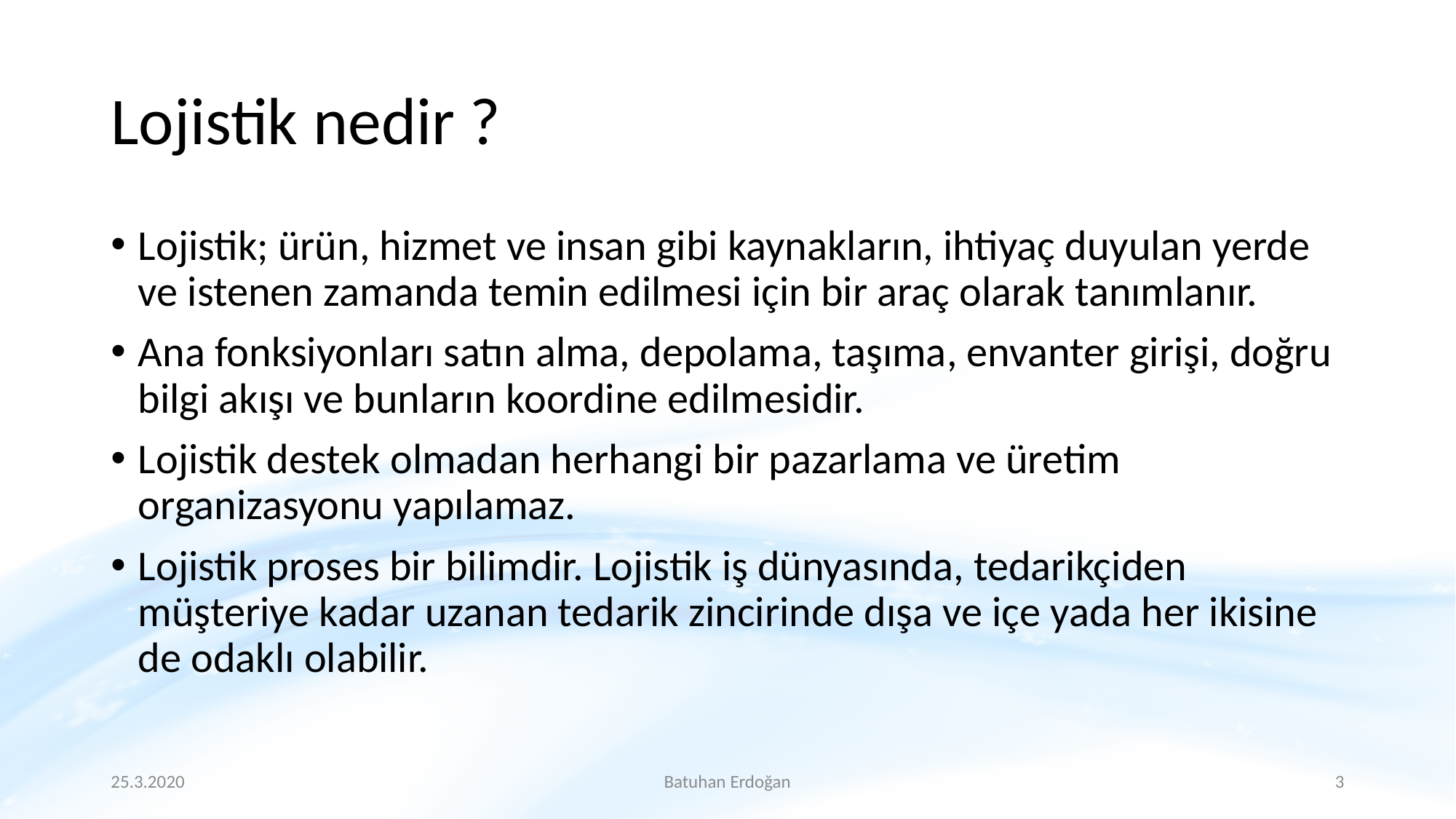

# Lojistik nedir ?
Lojistik; ürün, hizmet ve insan gibi kaynakların, ihtiyaç duyulan yerde ve istenen zamanda temin edilmesi için bir araç olarak tanımlanır.
Ana fonksiyonları satın alma, depolama, taşıma, envanter girişi, doğru bilgi akışı ve bunların koordine edilmesidir.
Lojistik destek olmadan herhangi bir pazarlama ve üretim organizasyonu yapılamaz.
Lojistik proses bir bilimdir. Lojistik iş dünyasında, tedarikçiden müşteriye kadar uzanan tedarik zincirinde dışa ve içe yada her ikisine de odaklı olabilir.

25.3.2020
Batuhan Erdoğan
3